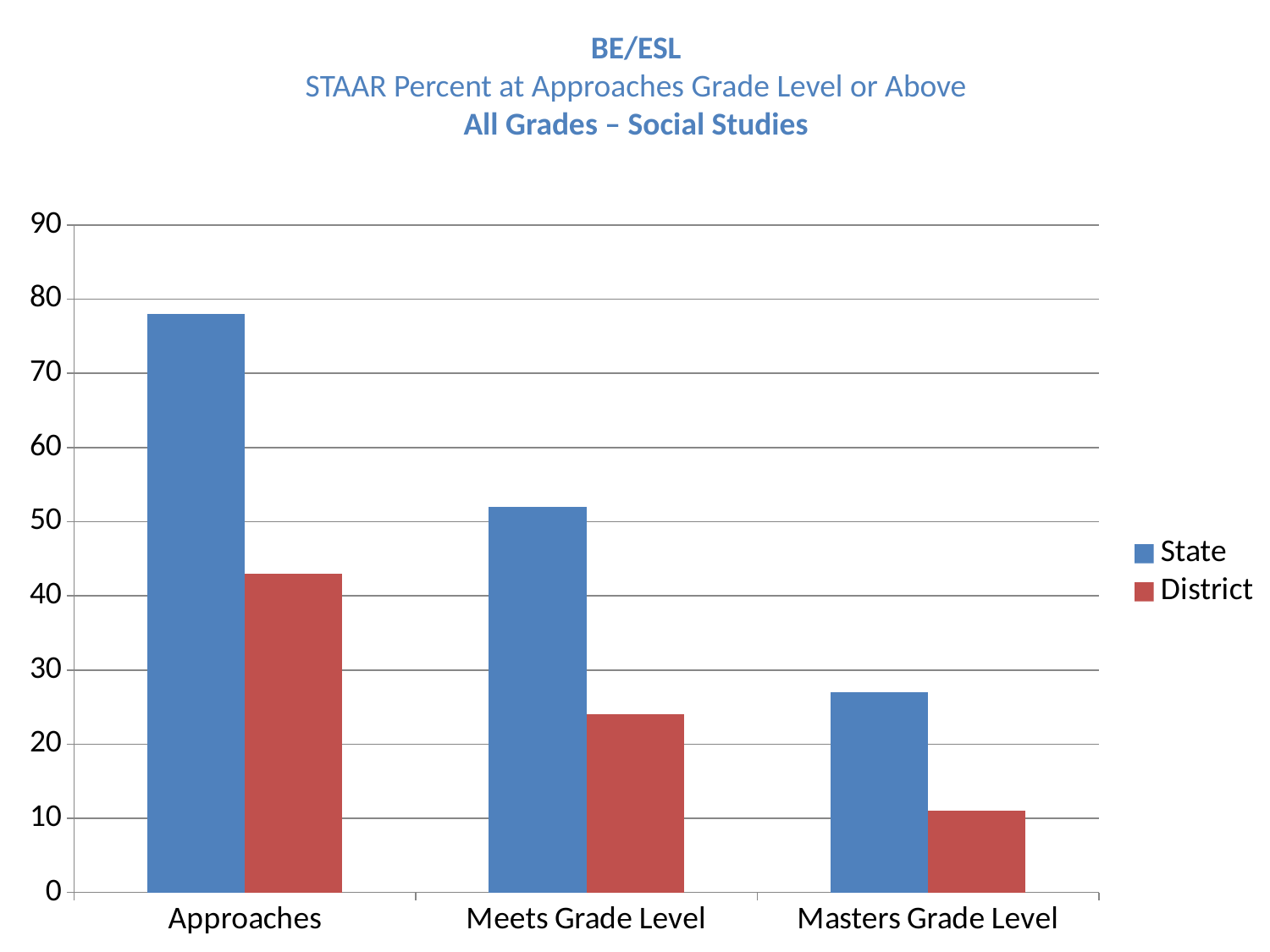

BE/ESL
STAAR Percent at Approaches Grade Level or Above
All Grades – Social Studies

### Chart

| Category | State | District |
|---|---|---|
| Approaches | 78.0 | 43.0 |
| Meets Grade Level | 52.0 | 24.0 |
| Masters Grade Level | 27.0 | 11.0 |